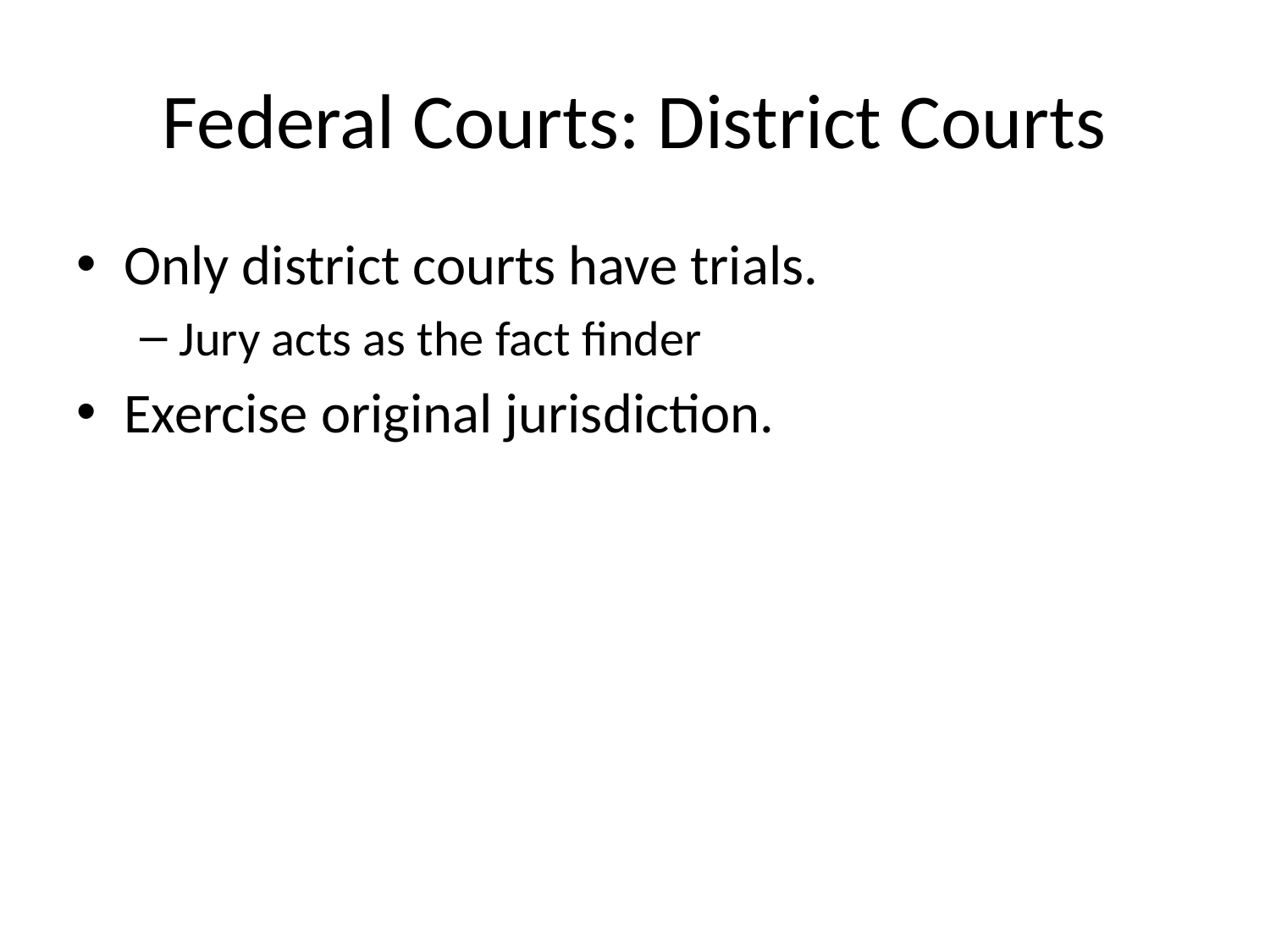

# Federal Courts: District Courts
Only district courts have trials.
Jury acts as the fact finder
Exercise original jurisdiction.